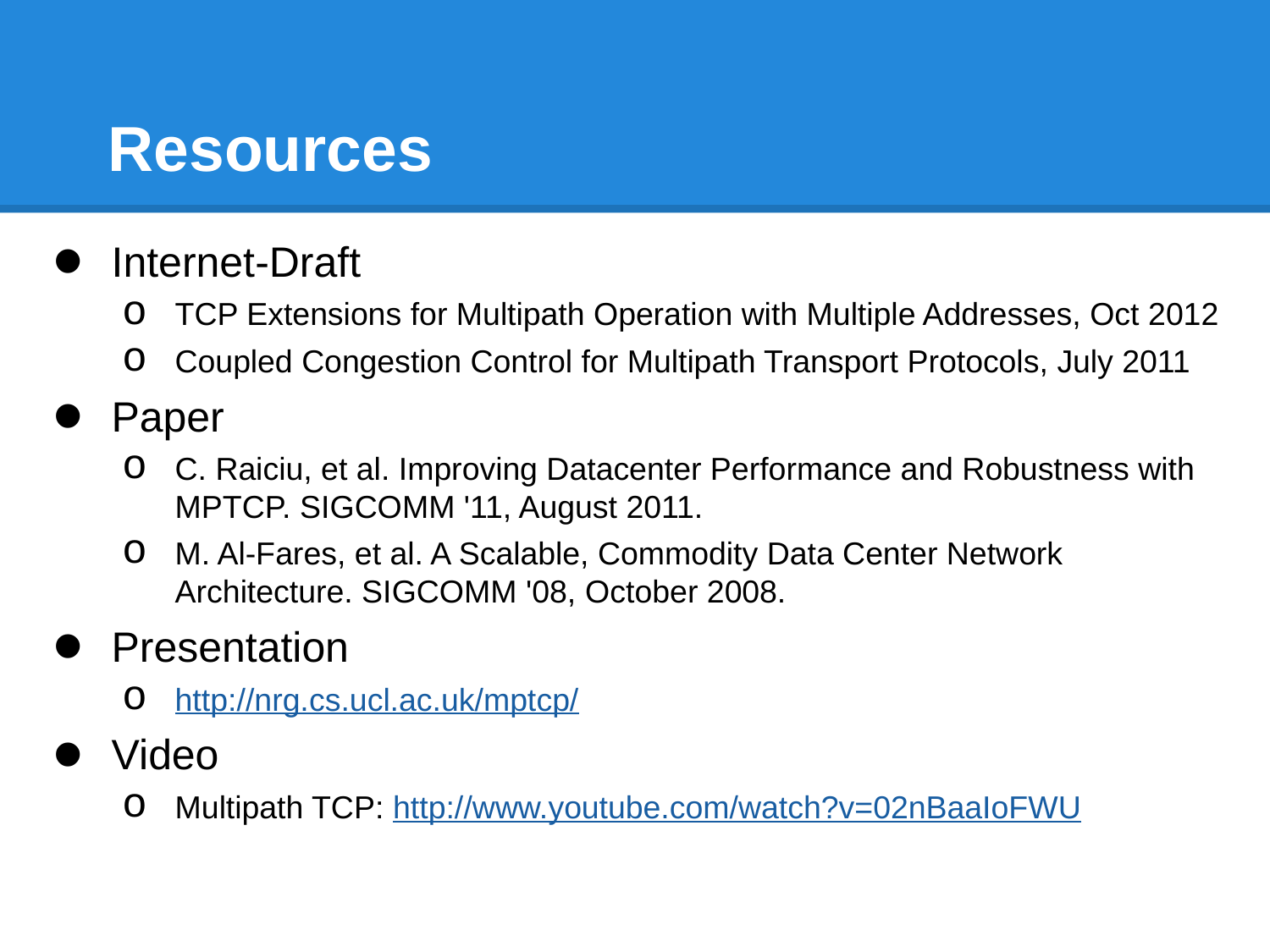

# Resources
Internet-Draft
TCP Extensions for Multipath Operation with Multiple Addresses, Oct 2012
Coupled Congestion Control for Multipath Transport Protocols, July 2011
Paper
C. Raiciu, et al. Improving Datacenter Performance and Robustness with MPTCP. SIGCOMM '11, August 2011.
M. Al-Fares, et al. A Scalable, Commodity Data Center Network Architecture. SIGCOMM '08, October 2008.
Presentation
http://nrg.cs.ucl.ac.uk/mptcp/
Video
Multipath TCP: http://www.youtube.com/watch?v=02nBaaIoFWU